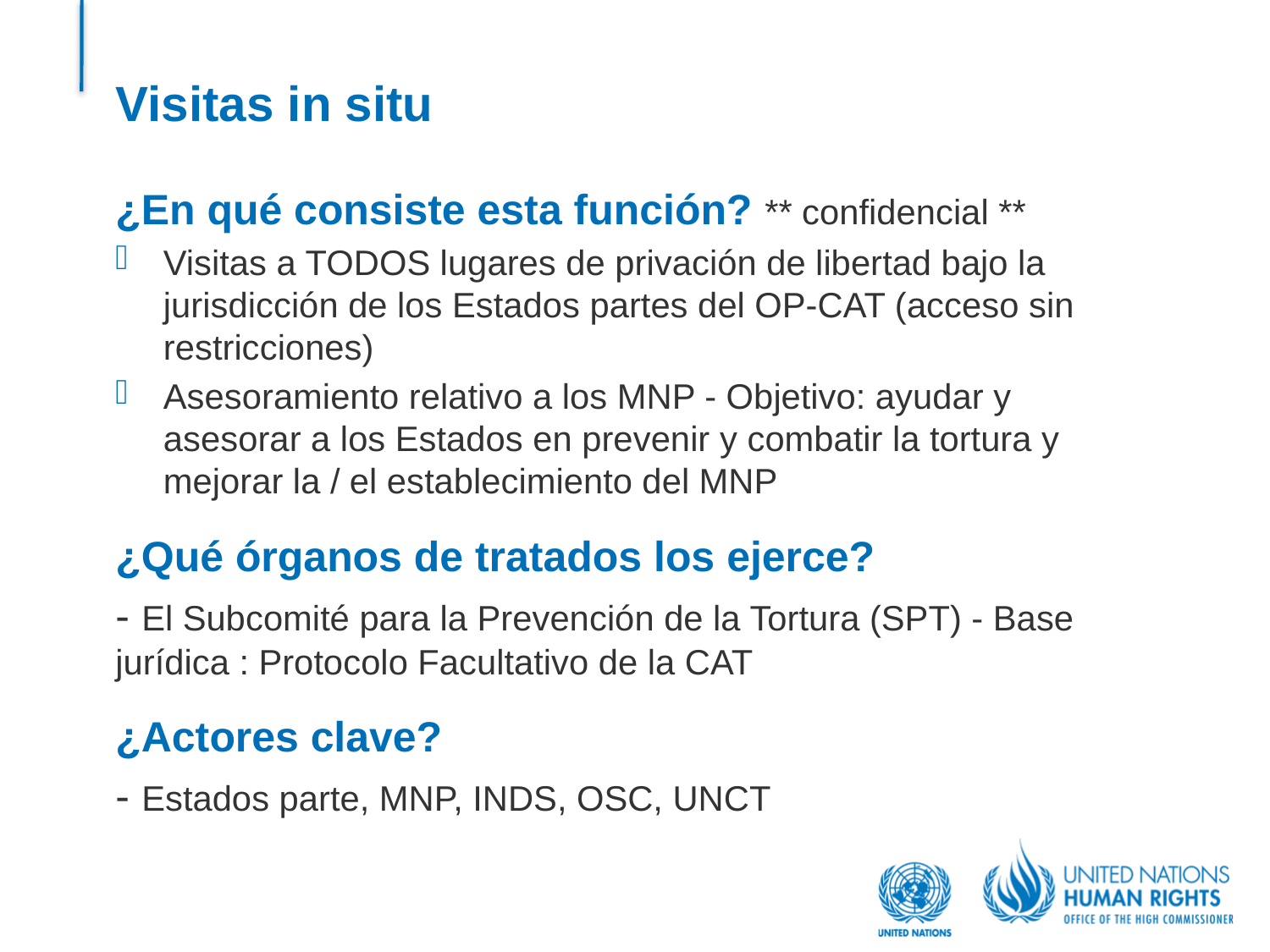

# Visitas in situ
¿En qué consiste esta función? ** confidencial **
Visitas a TODOS lugares de privación de libertad bajo la jurisdicción de los Estados partes del OP-CAT (acceso sin restricciones)
Asesoramiento relativo a los MNP - Objetivo: ayudar y asesorar a los Estados en prevenir y combatir la tortura y mejorar la / el establecimiento del MNP

¿Qué órganos de tratados los ejerce?
- El Subcomité para la Prevención de la Tortura (SPT) - Base jurídica : Protocolo Facultativo de la CAT

¿Actores clave?
- Estados parte, MNP, INDS, OSC, UNCT